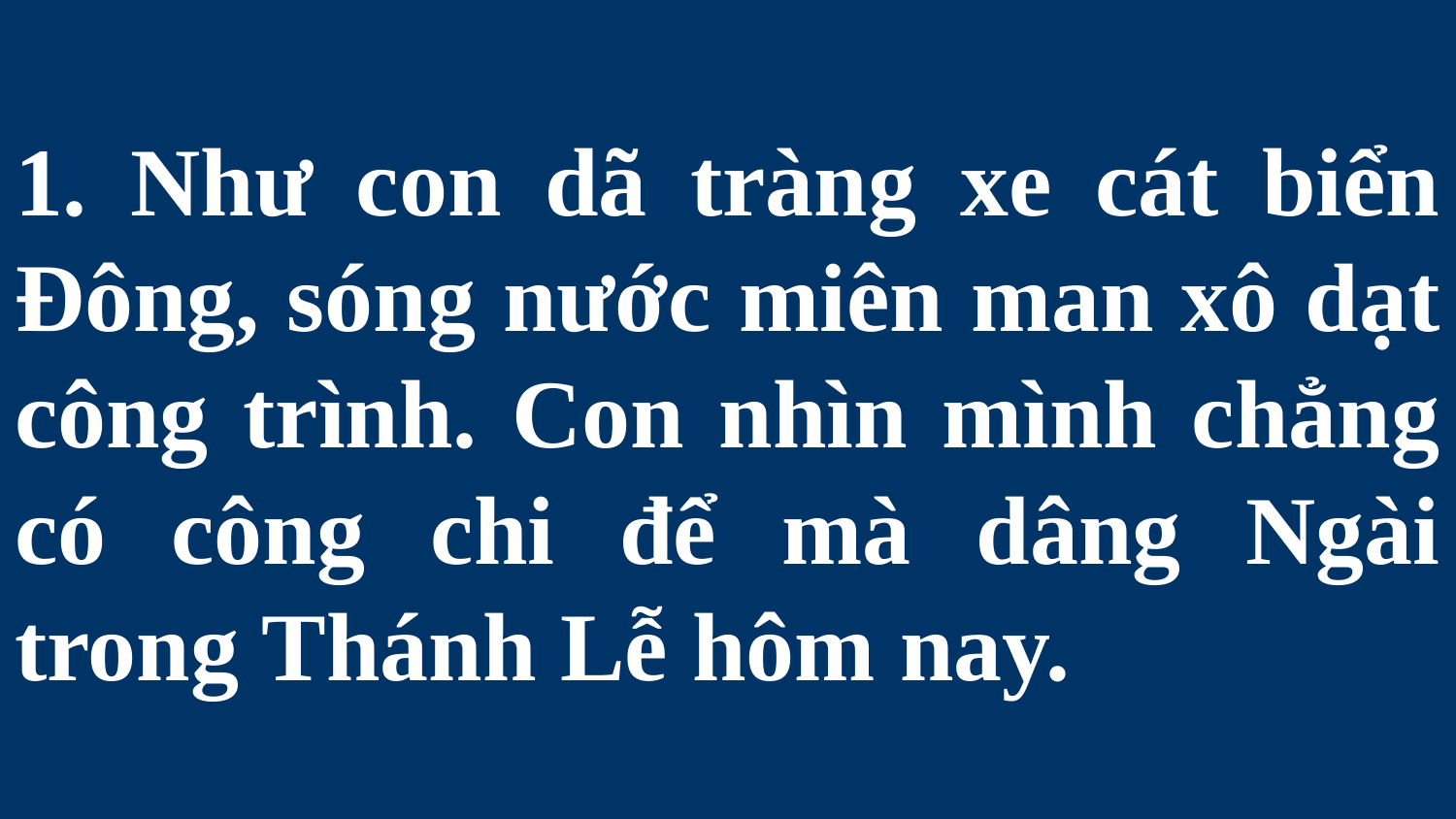

# 1. Như con dã tràng xe cát biển Đông, sóng nước miên man xô dạt công trình. Con nhìn mình chẳng có công chi để mà dâng Ngài trong Thánh Lễ hôm nay.